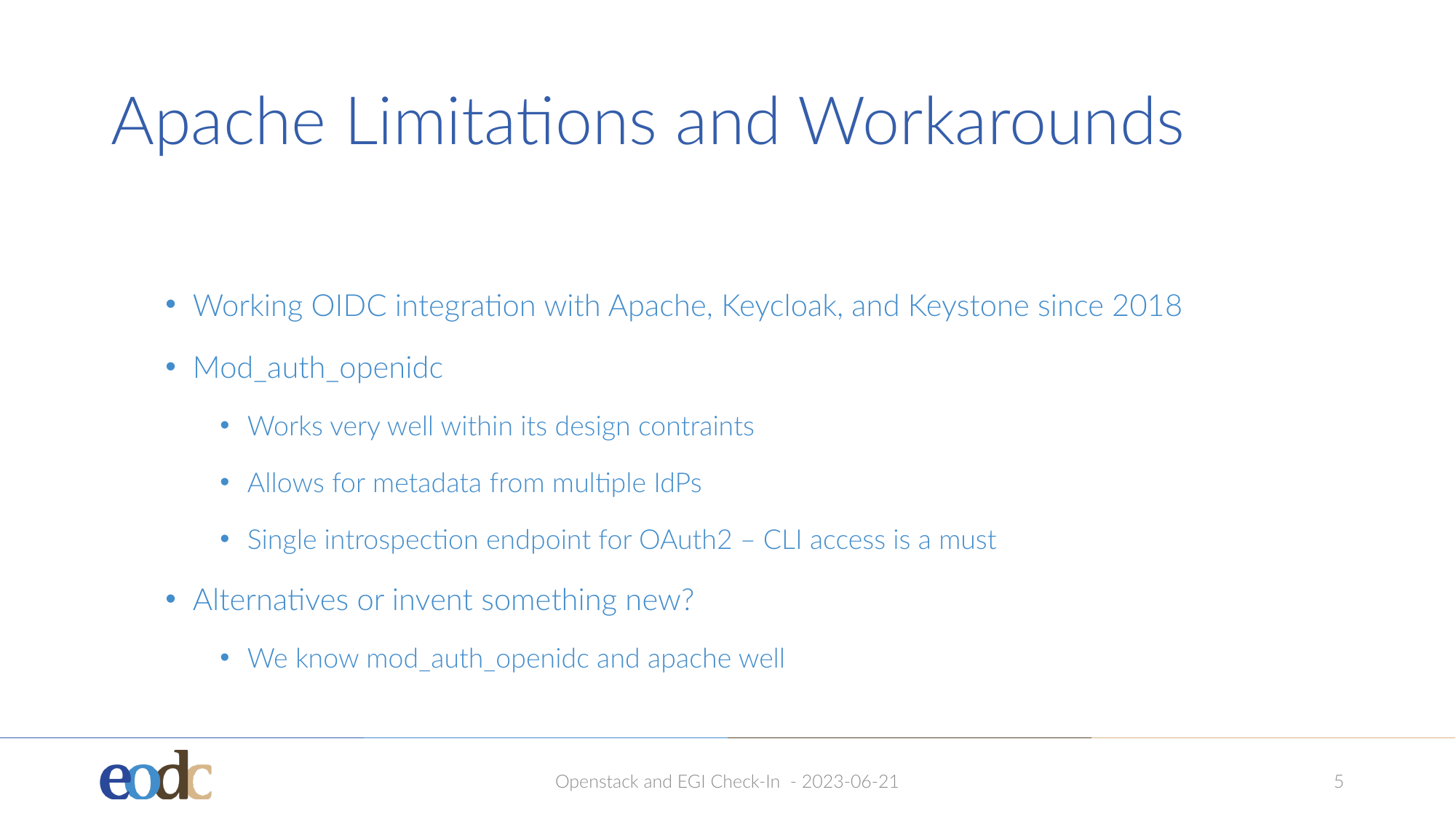

# Apache Limitations and Workarounds

Working OIDC integration with Apache, Keycloak, and Keystone since 2018
Mod_auth_openidc
Works very well within its design contraints
Allows for metadata from multiple IdPs
Single introspection endpoint for OAuth2 – CLI access is a must
Alternatives or invent something new?
We know mod_auth_openidc and apache well

Openstack and EGI Check-In  - 2023-06-21
5